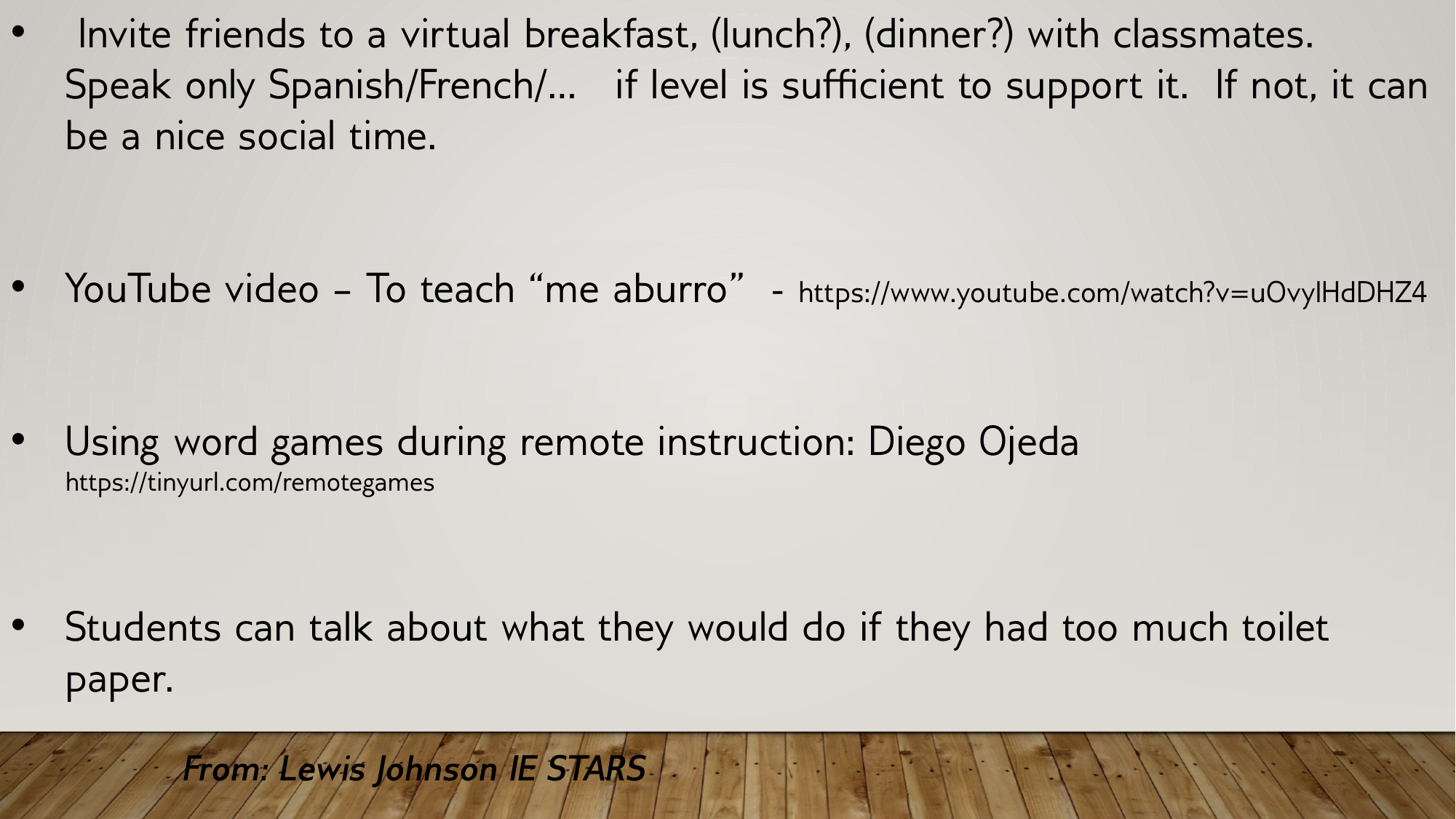

Invite friends to a virtual breakfast, (lunch?), (dinner?) with classmates.  Speak only Spanish/French/…   if level is sufficient to support it.  If not, it can be a nice social time.

YouTube video – To teach “me aburro”  - https://www.youtube.com/watch?v=uOvylHdDHZ4

Using word games during remote instruction: Diego Ojeda https://tinyurl.com/remotegames

Students can talk about what they would do if they had too much toilet paper.
From: Lewis Johnson IE STARS